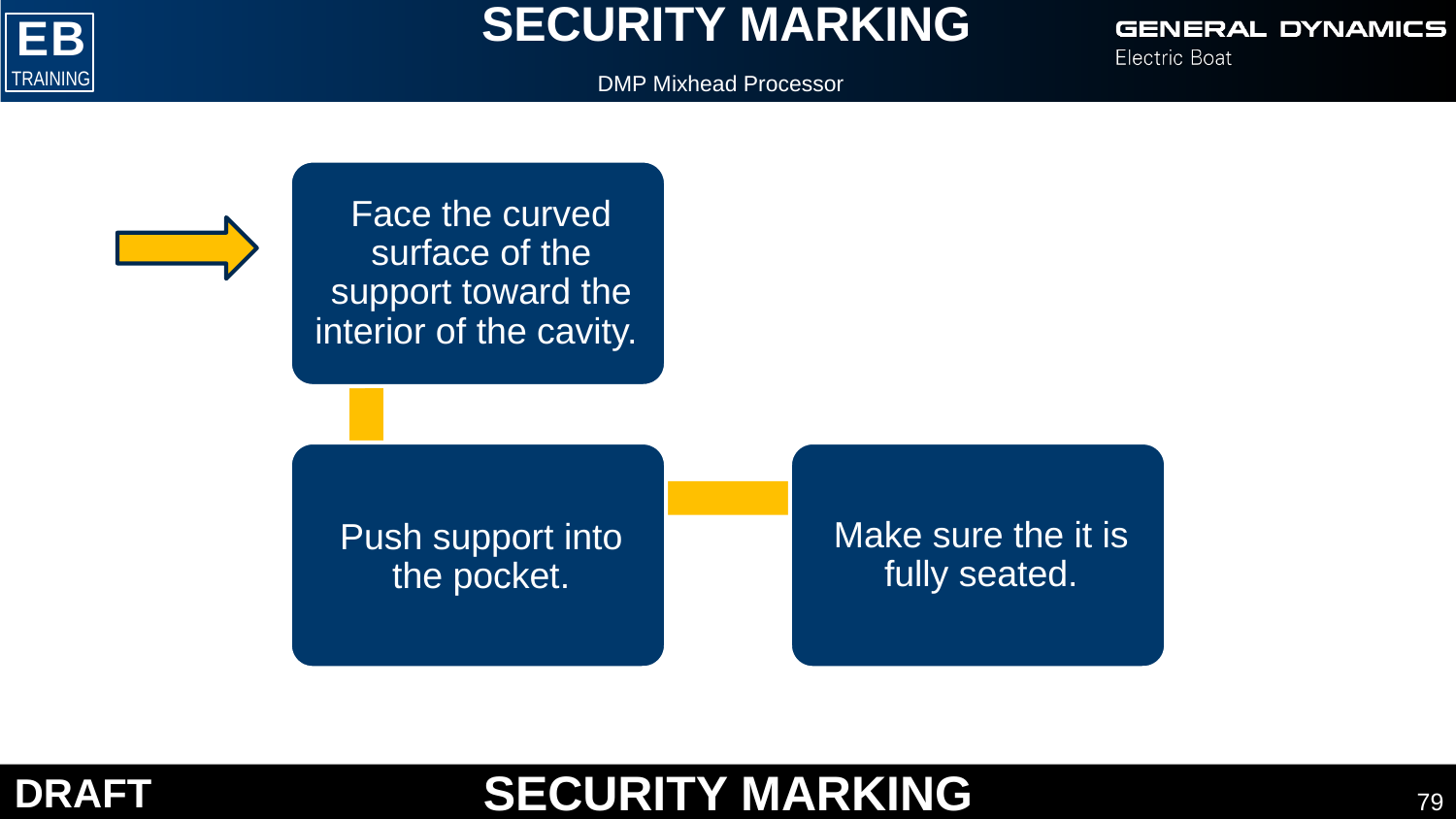

DMP Mixhead Processor
Face the curved surface of the support toward the interior of the cavity.

Push support into the pocket.

Make sure the it is fully seated.

79